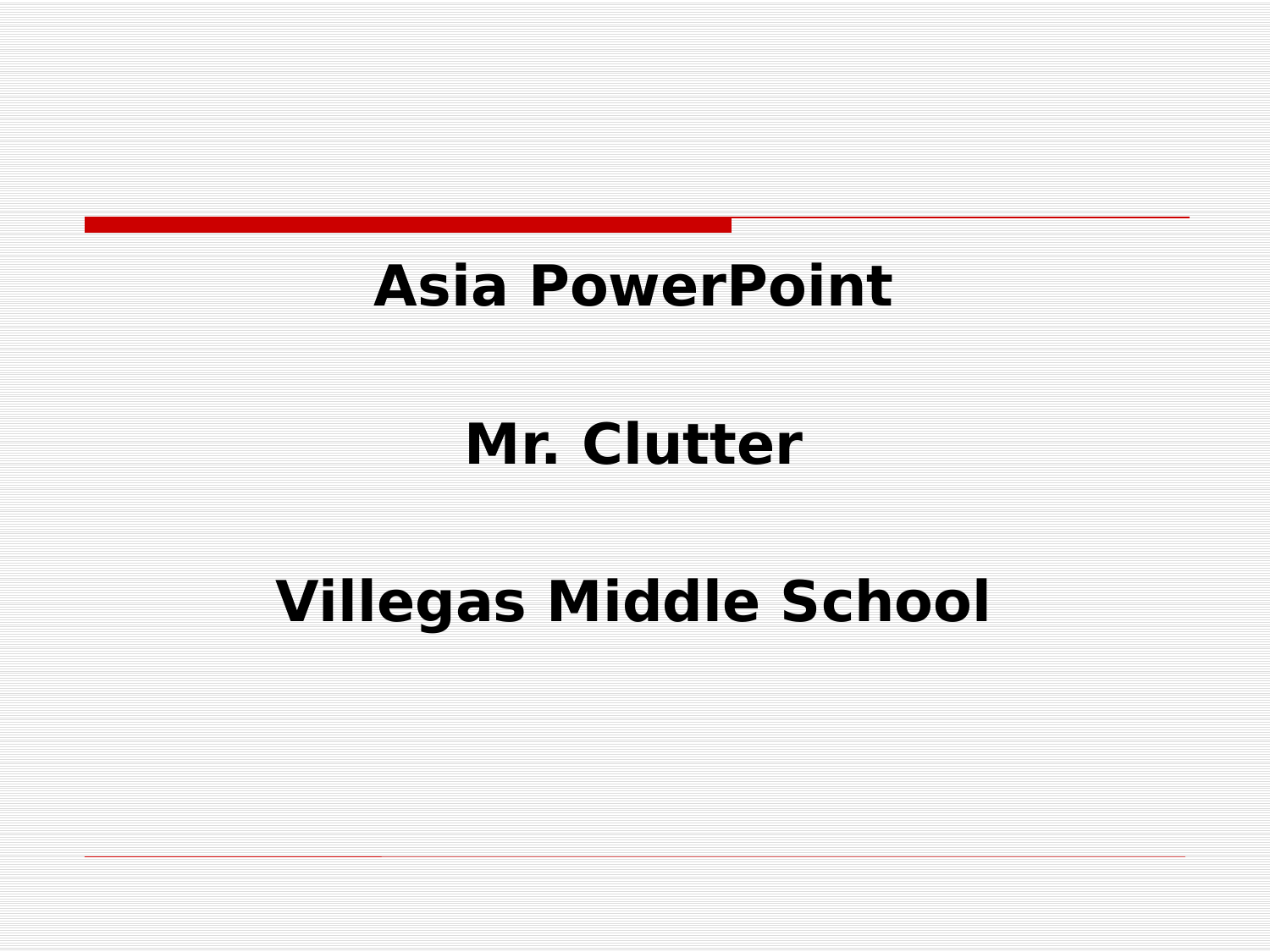

Asia PowerPoint

Mr. Clutter

Villegas Middle School